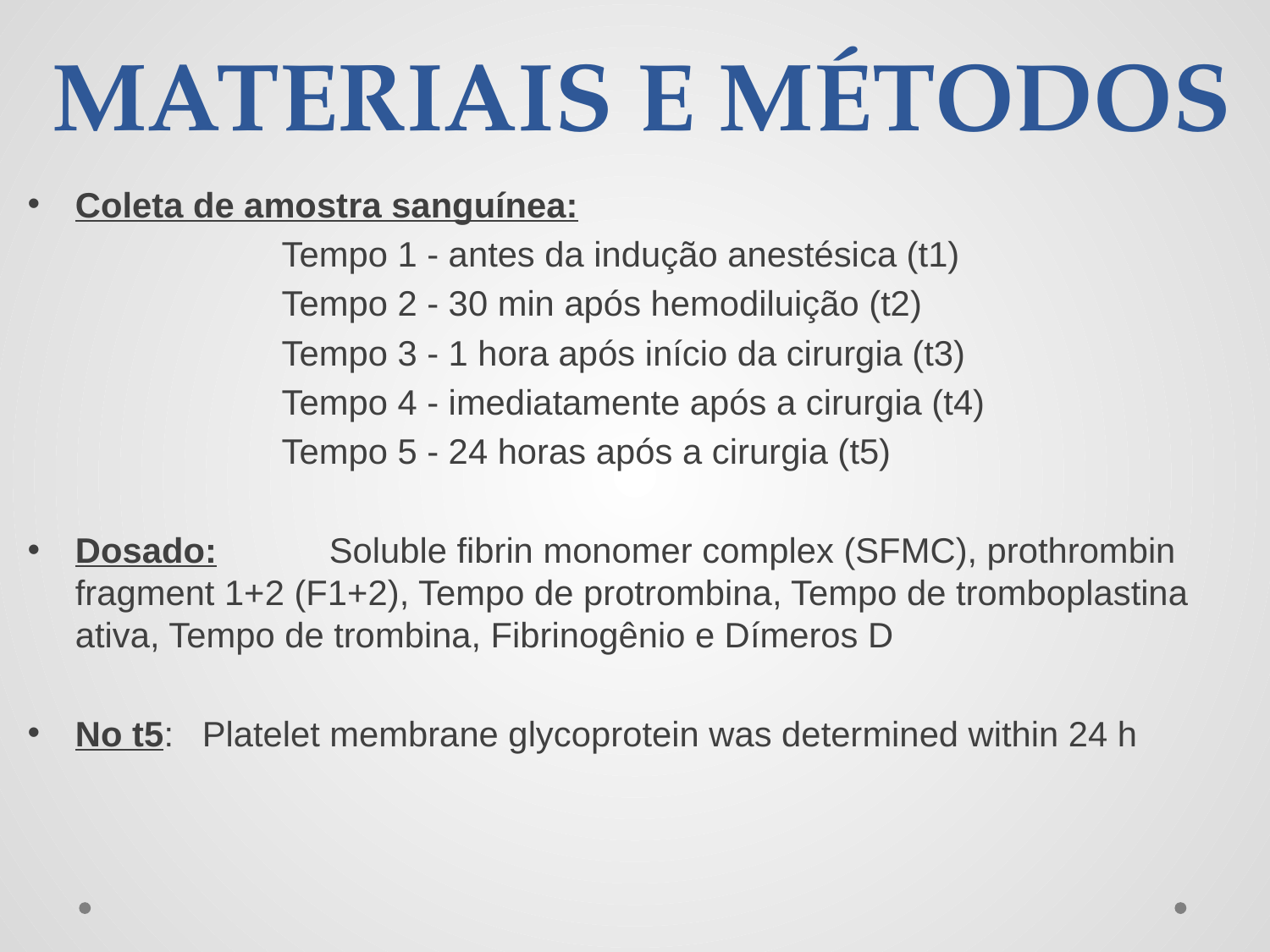

MATERIAIS E MÉTODOS
Coleta de amostra sanguínea:
		Tempo 1 - antes da indução anestésica (t1)
		Tempo 2 - 30 min após hemodiluição (t2)
		Tempo 3 - 1 hora após início da cirurgia (t3)
		Tempo 4 - imediatamente após a cirurgia (t4)
		Tempo 5 - 24 horas após a cirurgia (t5)

Dosado:	Soluble fibrin monomer complex (SFMC), prothrombin fragment 1+2 (F1+2), Tempo de protrombina, Tempo de tromboplastina ativa, Tempo de trombina, Fibrinogênio e Dímeros D

No t5:	Platelet membrane glycoprotein was determined within 24 h